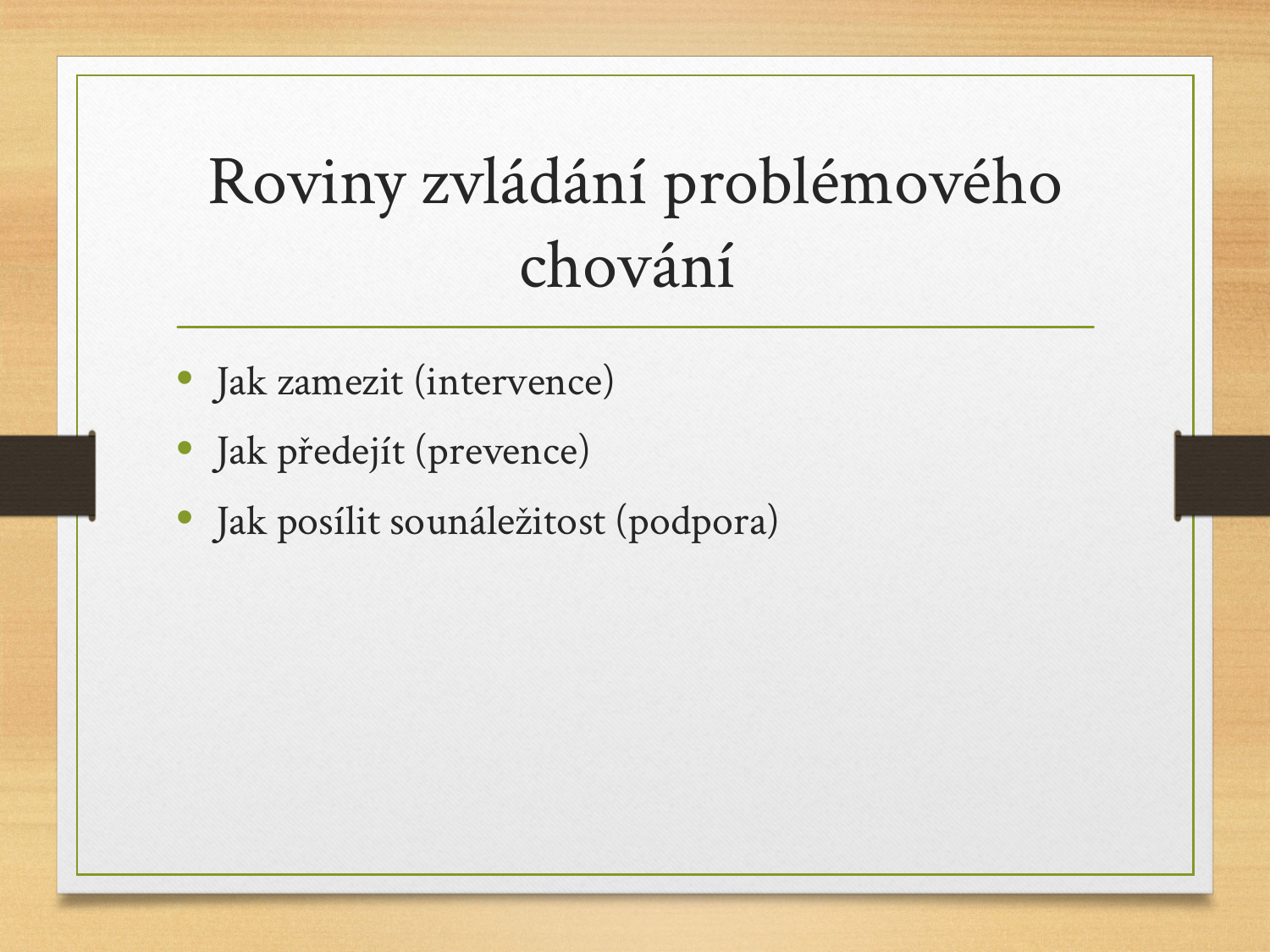

# Roviny zvládání problémového chování
Jak zamezit (intervence)
Jak předejít (prevence)
Jak posílit sounáležitost (podpora)